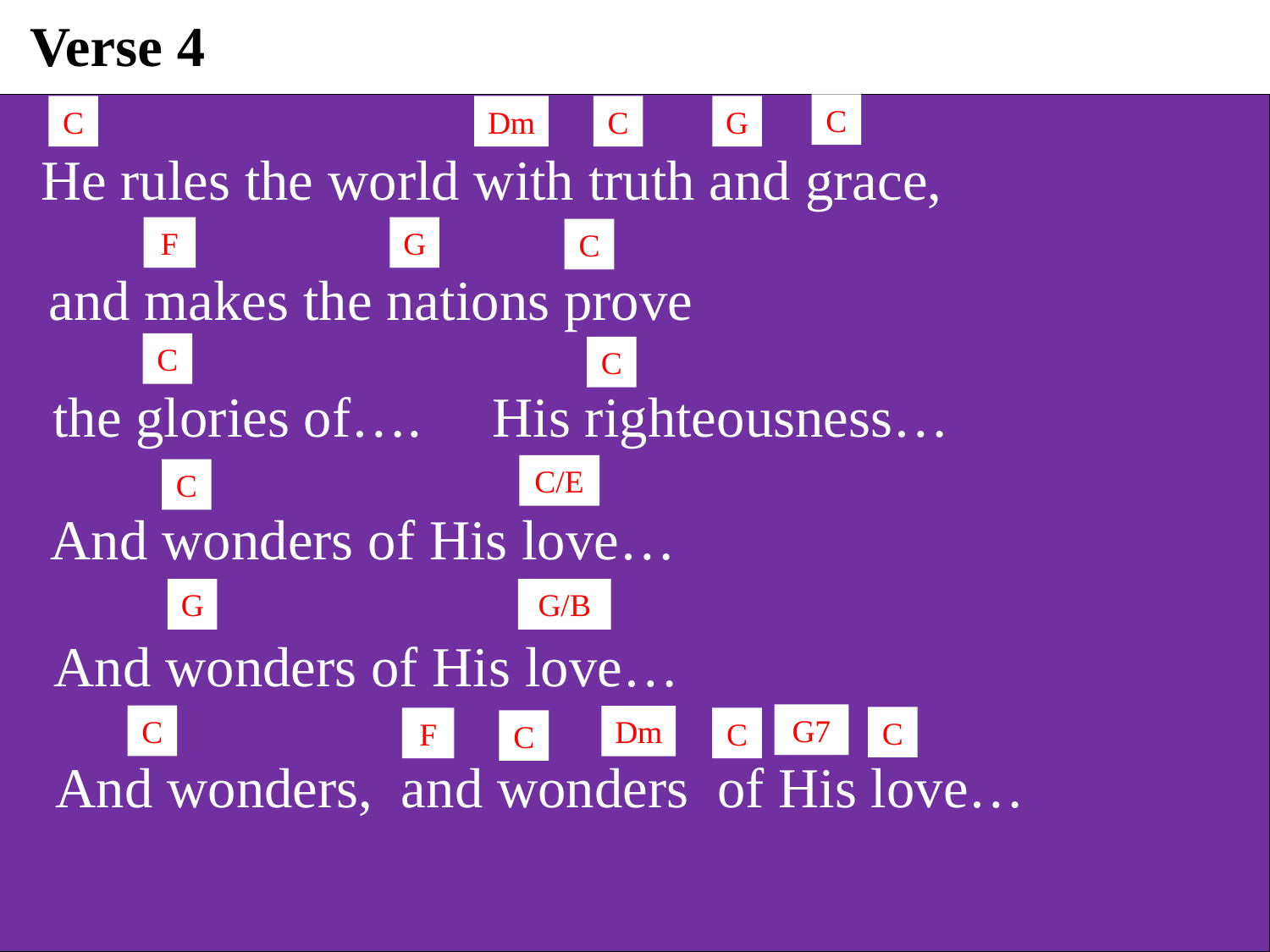

Verse 4

C
C
Dm
C
G
  He rules the world with truth and grace,
F
G
C
   and makes the nations prove
C
C
   the glories of….     His righteousness…
C/E
C
   And wonders of His love…
G
G/B
   And wonders of His love…
G7
C
Dm
C
F
C
C
   And wonders,  and wonders  of His love…